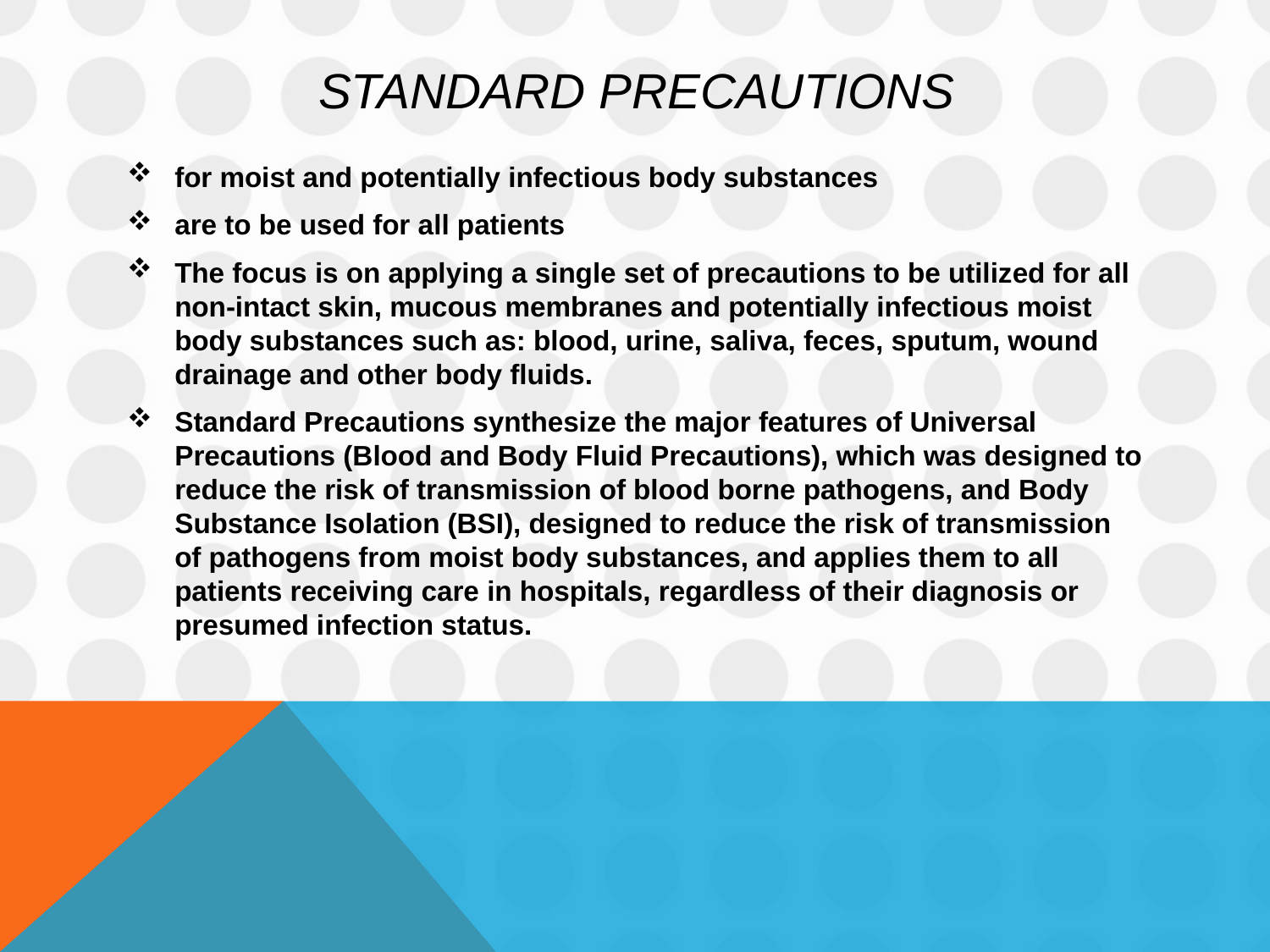

# Standard Precautions
for moist and potentially infectious body substances
are to be used for all patients
The focus is on applying a single set of precautions to be utilized for all non-intact skin, mucous membranes and potentially infectious moist body substances such as: blood, urine, saliva, feces, sputum, wound drainage and other body fluids.
Standard Precautions synthesize the major features of Universal Precautions (Blood and Body Fluid Precautions), which was designed to reduce the risk of transmission of blood borne pathogens, and Body Substance Isolation (BSI), designed to reduce the risk of transmission of pathogens from moist body substances, and applies them to all patients receiving care in hospitals, regardless of their diagnosis or presumed infection status.